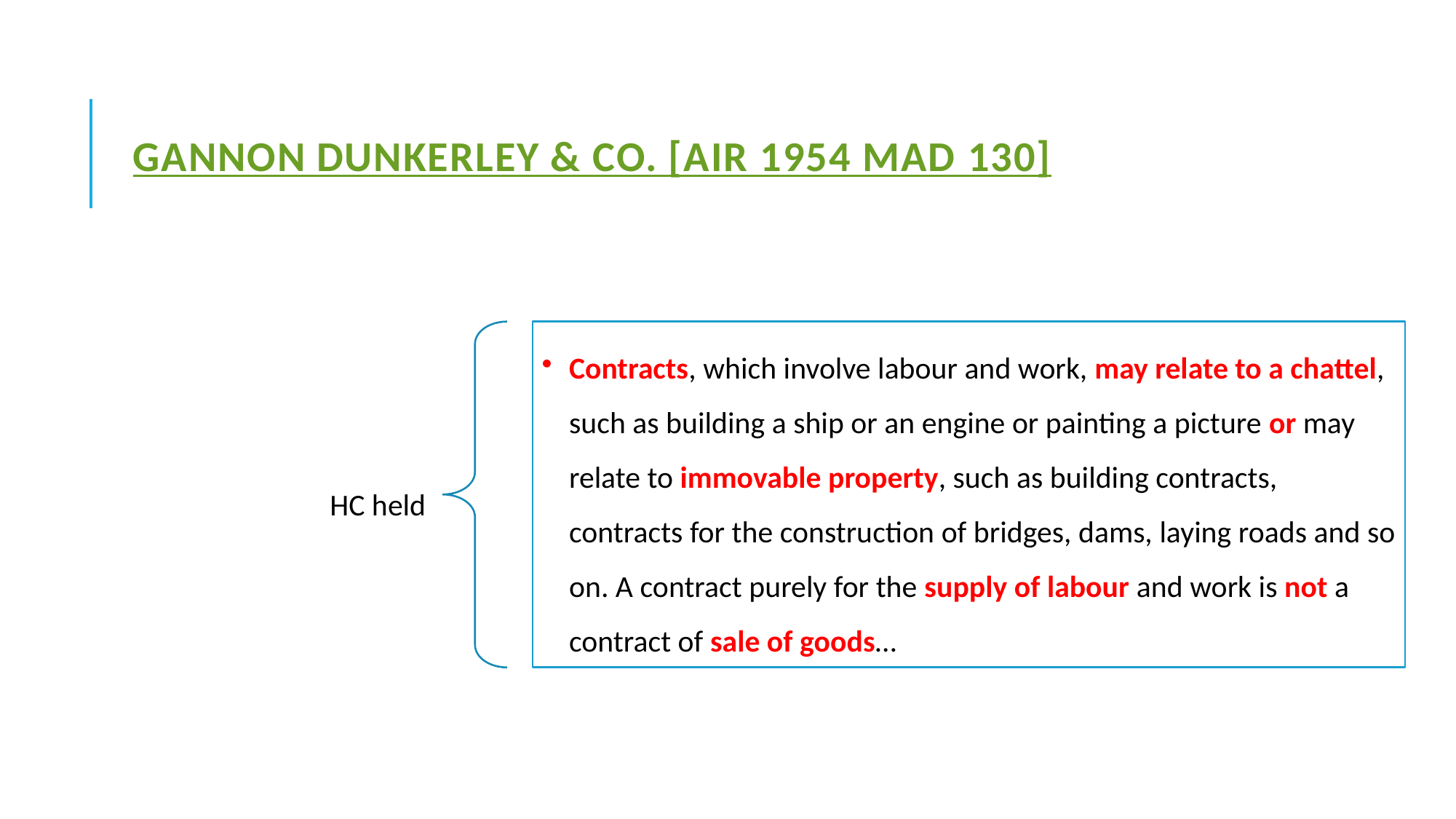

# Gannon Dunkerley & Co. [AIR 1954 Mad 130]
HC held
Contracts, which involve labour and work, may relate to a chattel, such as building a ship or an engine or painting a picture or may relate to immovable property, such as building contracts, contracts for the construction of bridges, dams, laying roads and so on. A contract purely for the supply of labour and work is not a contract of sale of goods…